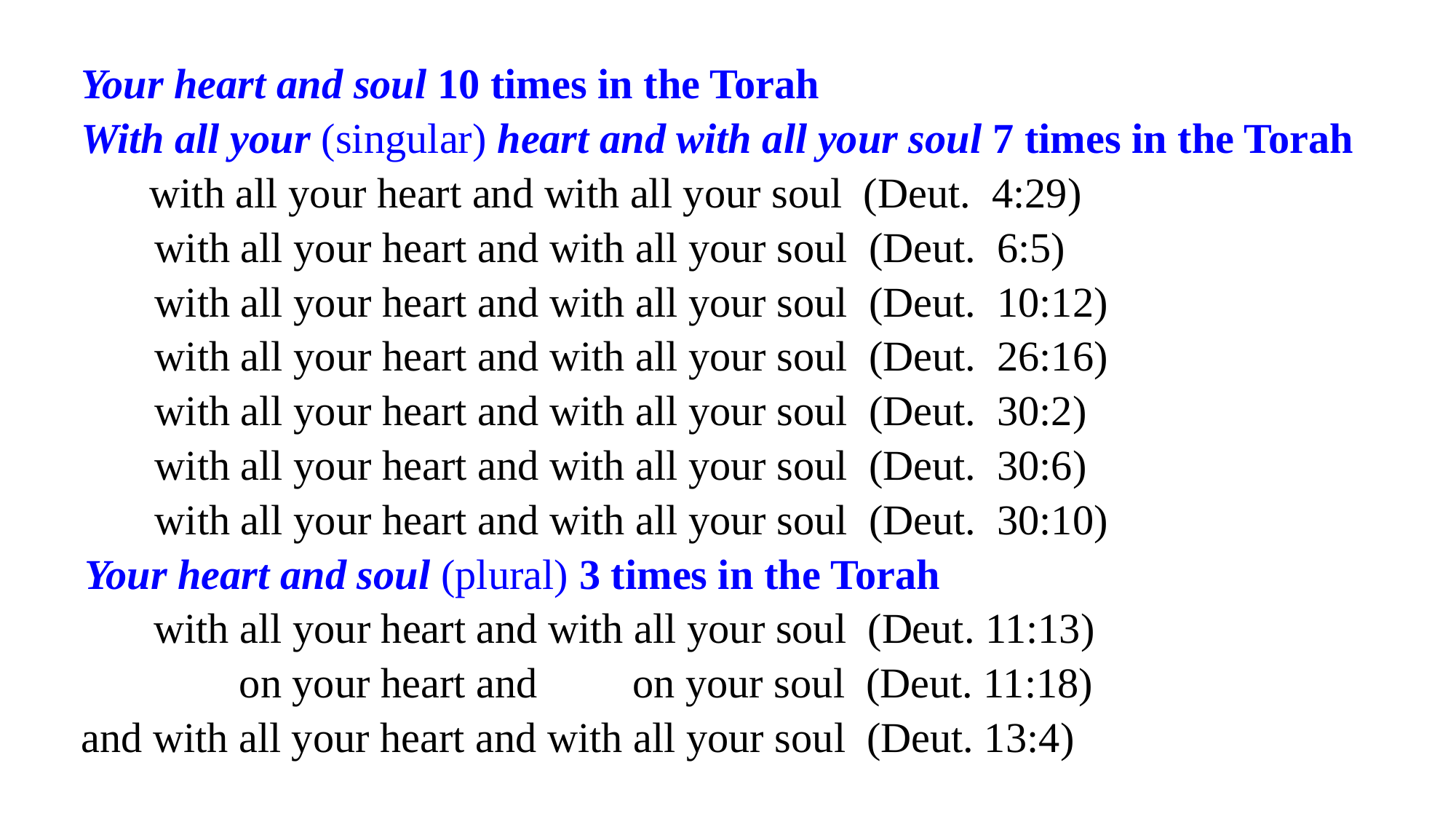

Your heart and soul 10 times in the Torah
With all your (singular) heart and with all your soul 7 times in the Torah
         with all your heart and with all your soul  (Deut.  4:29)
       with all your heart and with all your soul  (Deut.  6:5)
       with all your heart and with all your soul‎  (Deut.  10:12)
       with all your heart and with all your soul  (Deut.  26:16)
       with all your heart and with all your soul  (Deut.  30:2)
       with all your heart and with all your soul  (Deut.  30:6)
       with all your heart and with all your soul  (Deut.  30:10)
 Your heart and soul (plural) 3 times in the Torah
        with all your heart and with all your soul  (Deut. 11:13)
               on your heart and         on your soul  (Deut. 11:18)
and with all your heart and with all your soul  (Deut. 13:4)